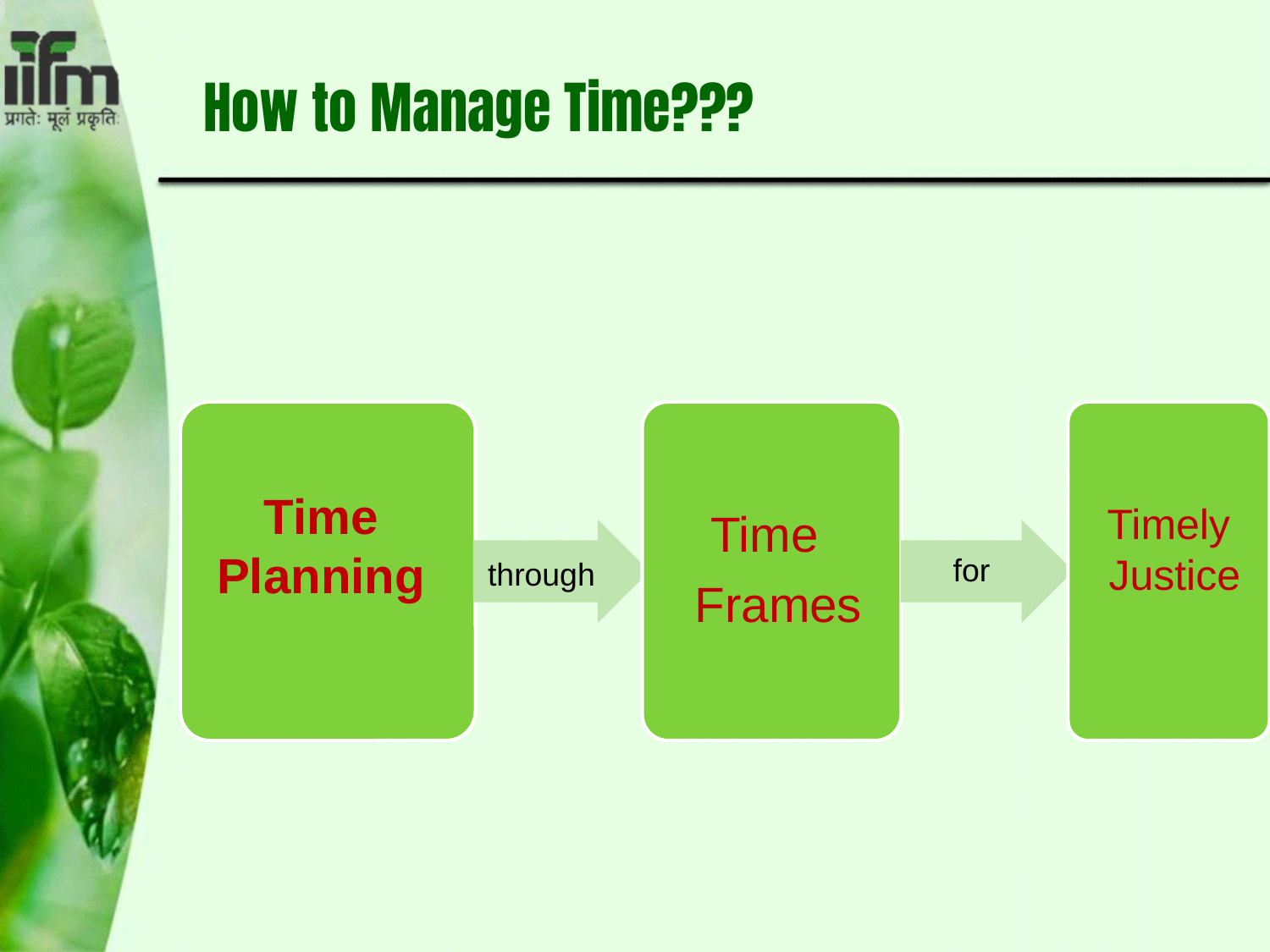

# How to Manage Time???
Time
Planning

through

Time
 Frames
for
Timely
 Justice